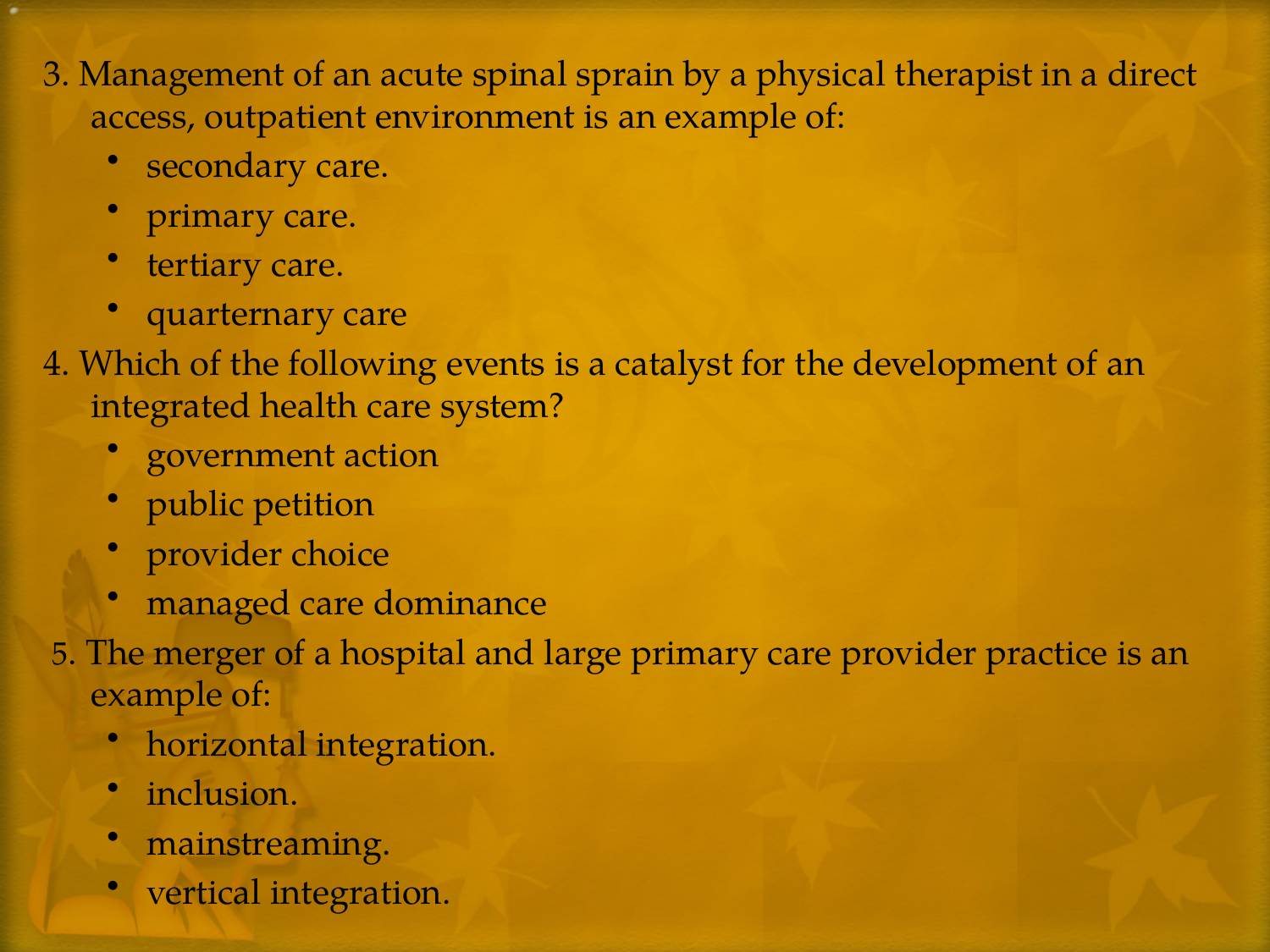

3. Management of an acute spinal sprain by a physical therapist in a direct access, outpatient environment is an example of:
secondary care.
primary care.
tertiary care.
quarternary care
4. Which of the following events is a catalyst for the development of an integrated health care system?
government action
public petition
provider choice
managed care dominance
 5. The merger of a hospital and large primary care provider practice is an example of:
horizontal integration.
inclusion.
mainstreaming.
vertical integration.